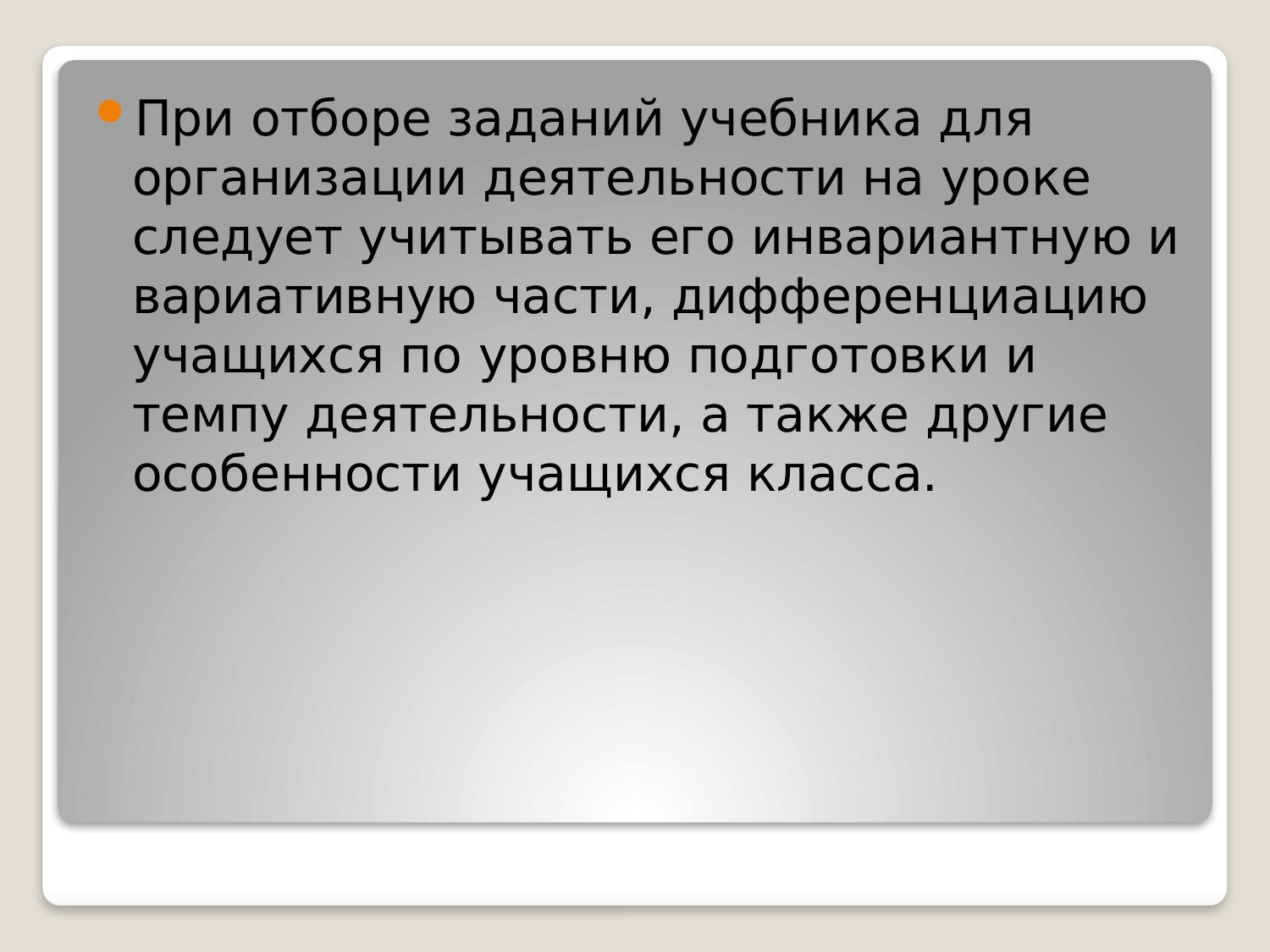

При отборе заданий учебника для организации деятельности на уроке следует учитывать его инвариантную и вариативную части, дифференциацию учащихся по уровню подготовки и темпу деятельности, а также другие особенности учащихся класса.

#